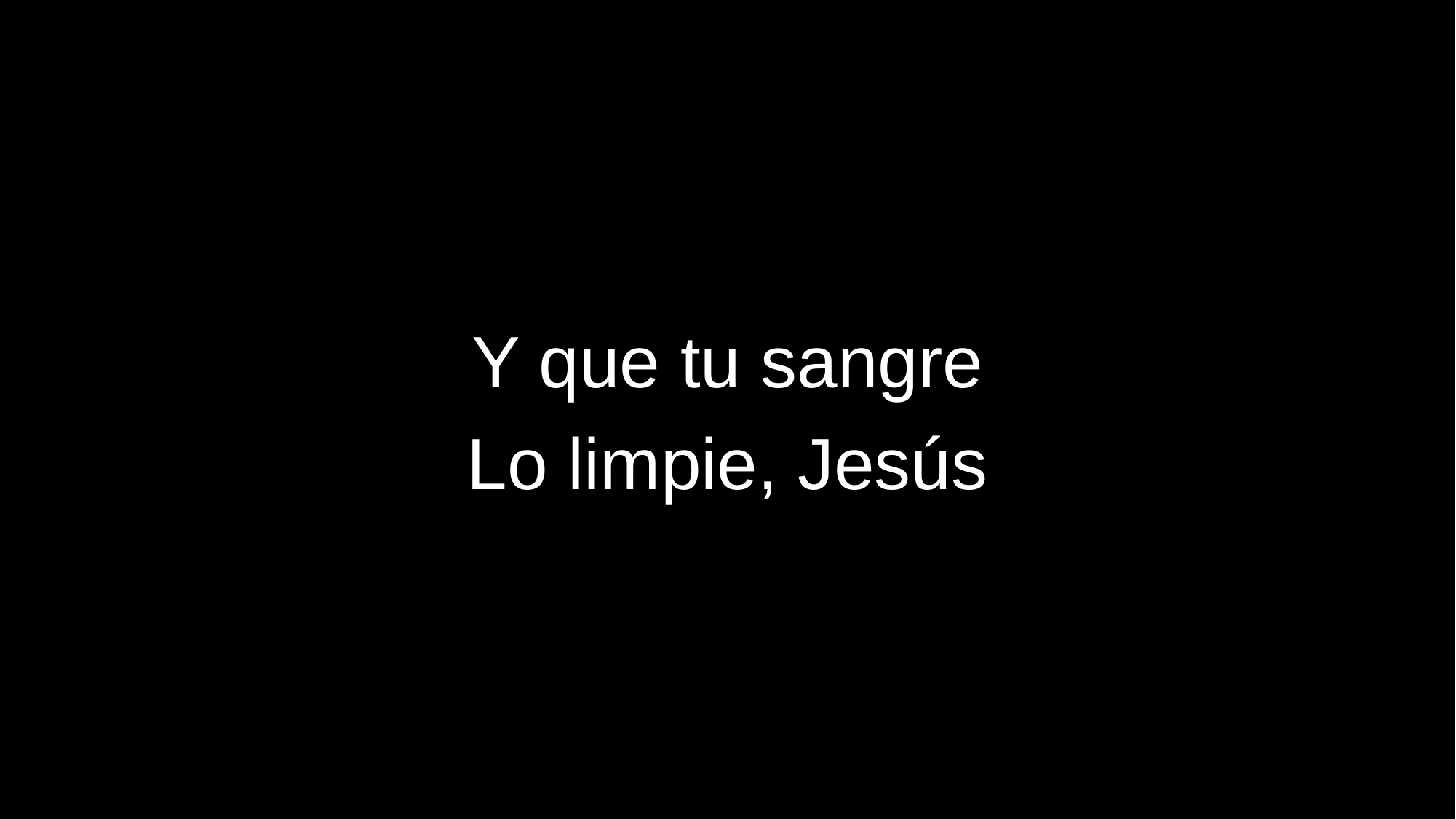

Y que tu sangre
Lo limpie, Jesús